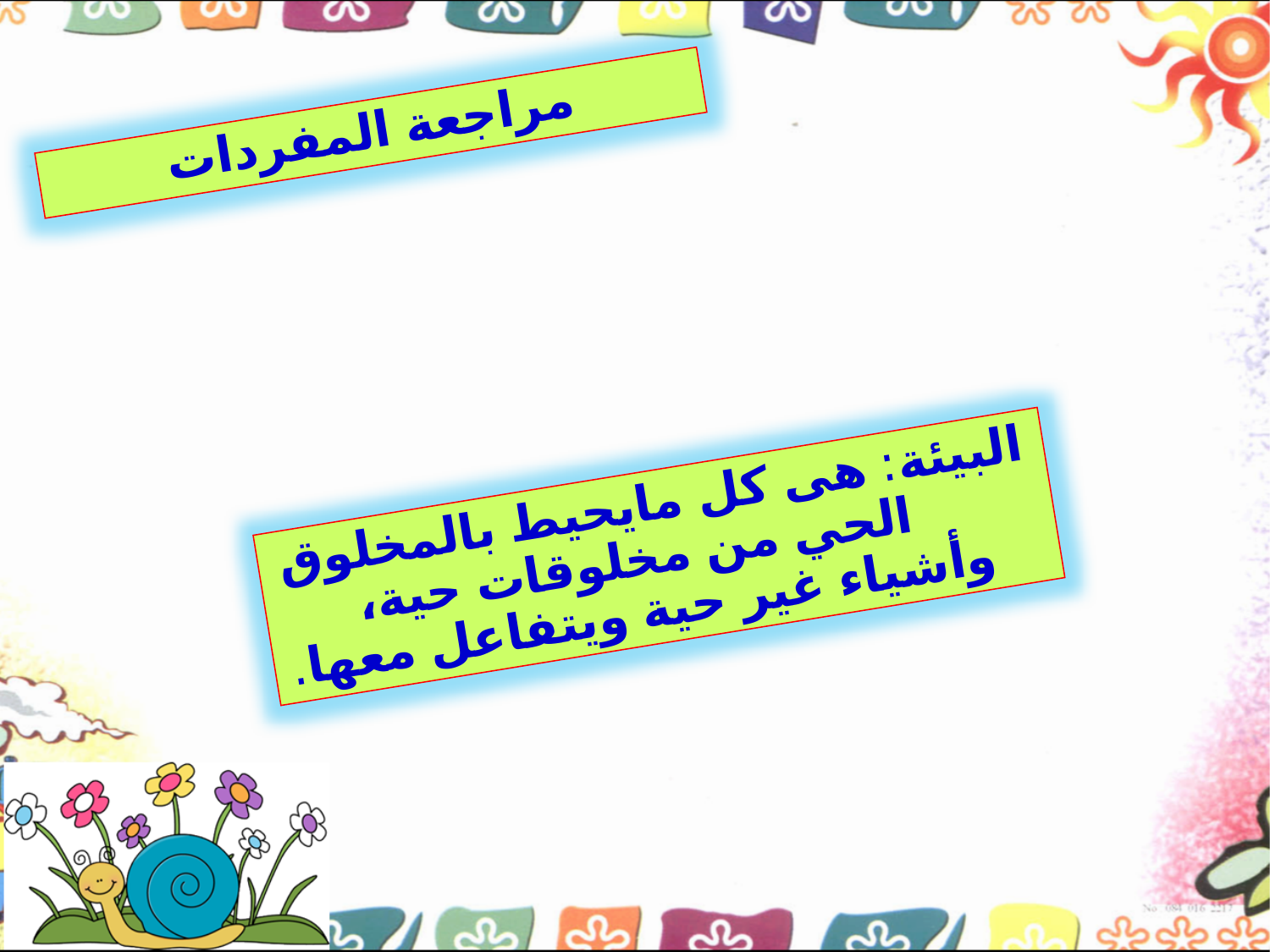

مراجعة المفردات
البيئة: هى كل مايحيط بالمخلوق الحي من مخلوقات حية، وأشياء غير حية ويتفاعل معها.